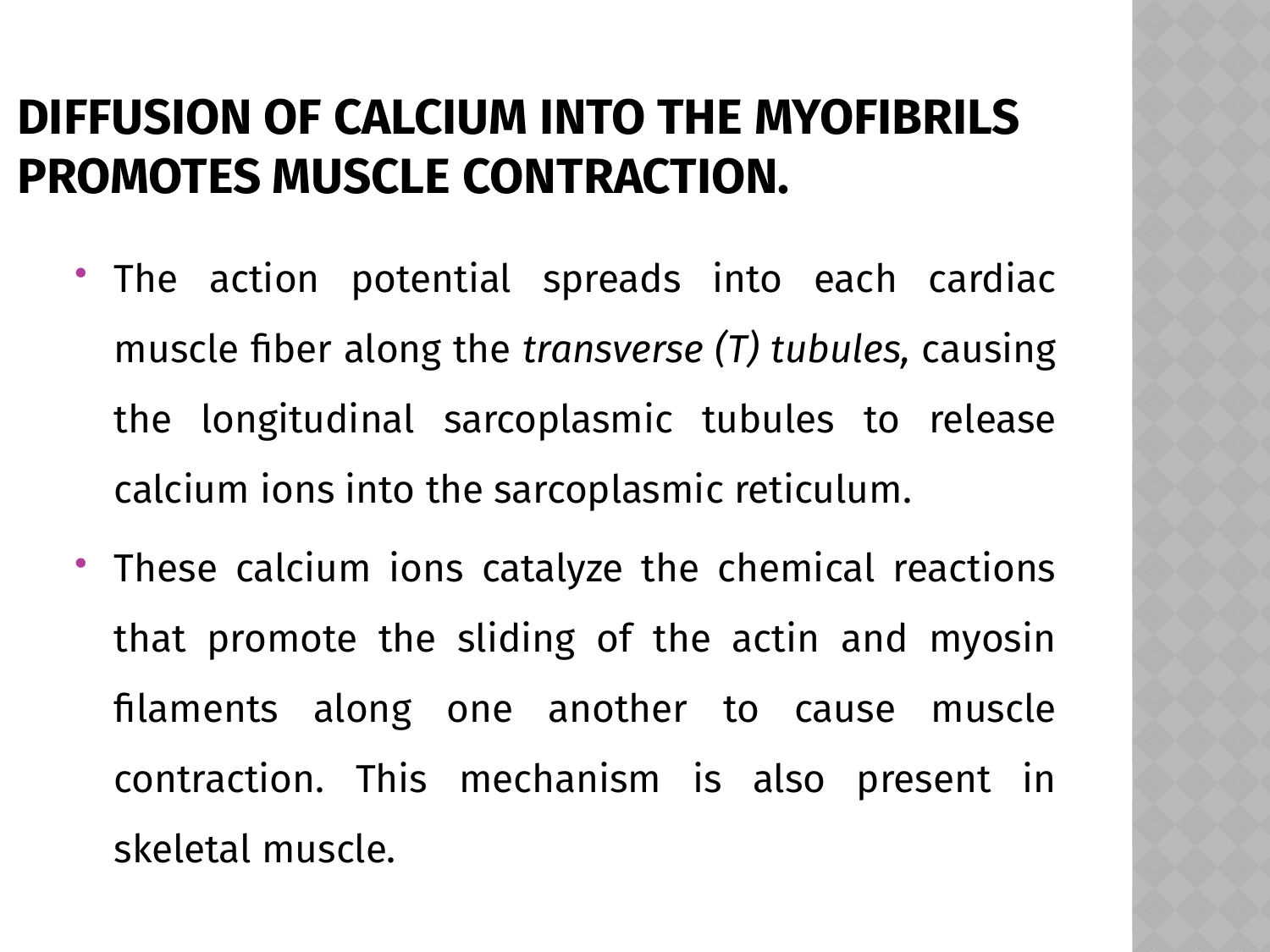

# Diffusion of Calcium Into the Myofibrils Promotes Muscle Contraction.
The action potential spreads into each cardiac muscle fiber along the transverse (T) tubules, causing the longitudinal sarcoplasmic tubules to release calcium ions into the sarcoplasmic reticulum.
These calcium ions catalyze the chemical reactions that promote the sliding of the actin and myosin filaments along one another to cause muscle contraction. This mechanism is also present in skeletal muscle.